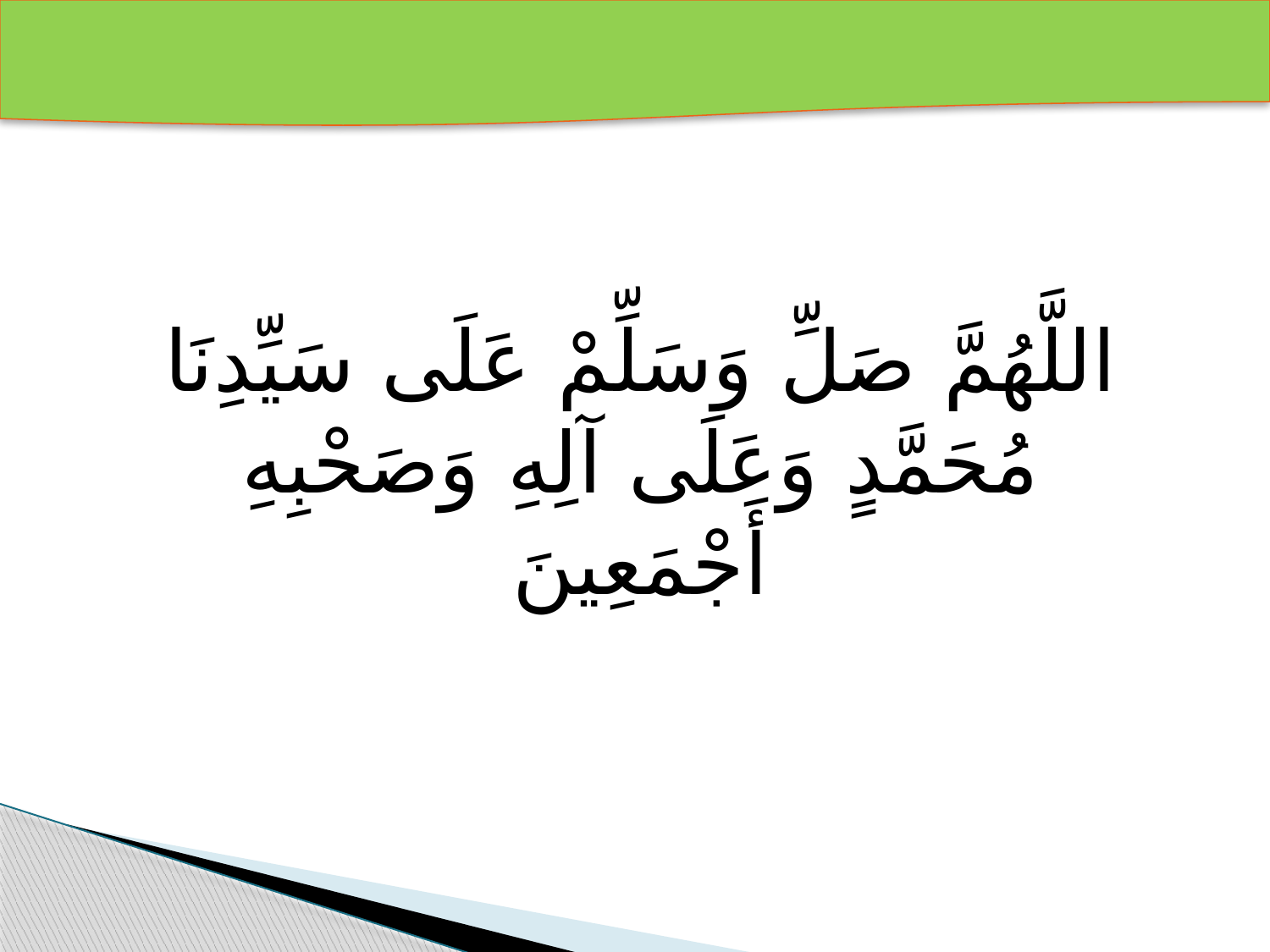

اللَّهُمَّ صَلِّ وَسَلِّمْ عَلَى سَيِّدِنَا مُحَمَّدٍ وَعَلَى آلِهِ وَصَحْبِهِ أَجْمَعِينَ